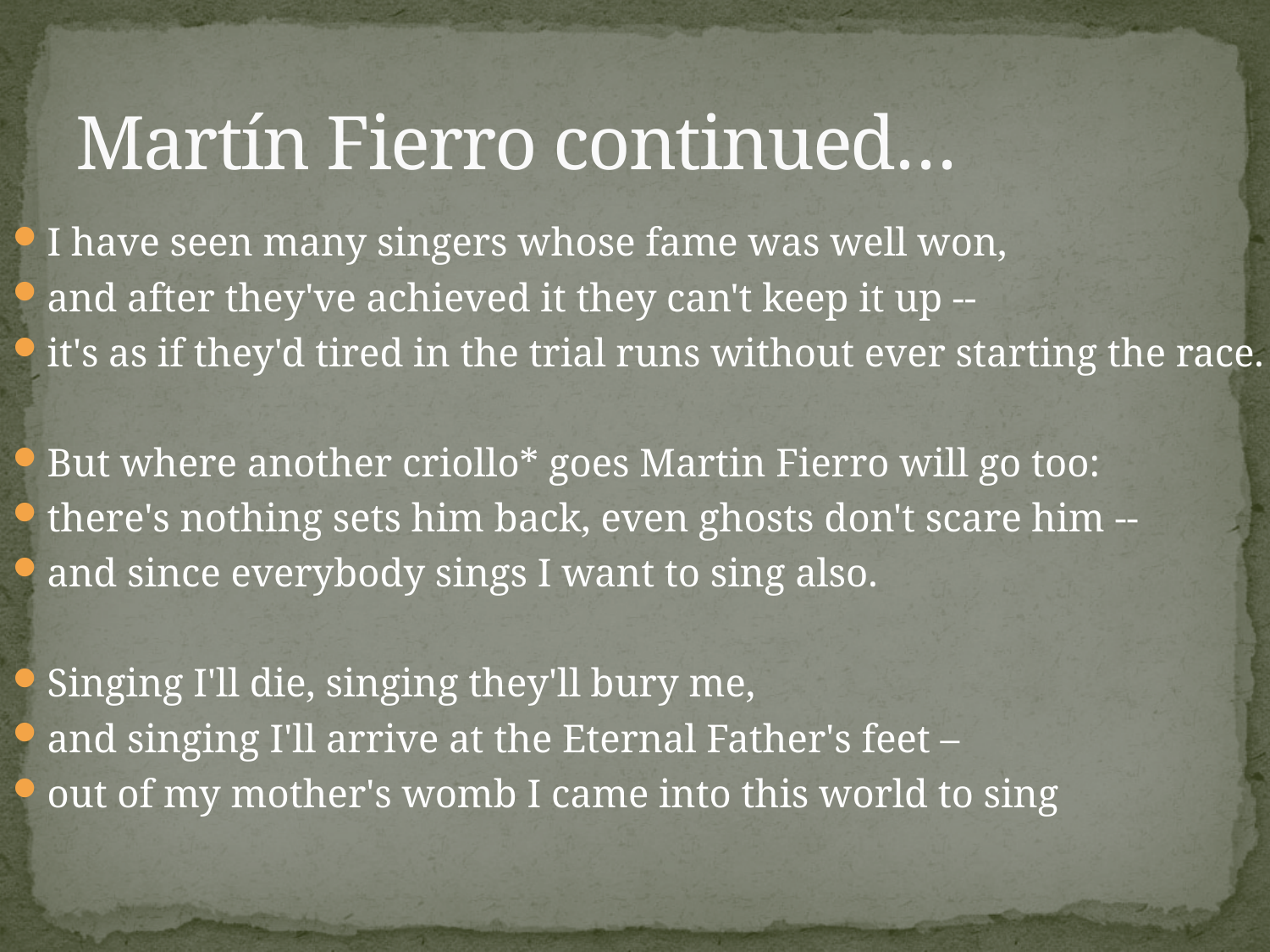

# Martín Fierro continued…
I have seen many singers whose fame was well won,
and after they've achieved it they can't keep it up --
it's as if they'd tired in the trial runs without ever starting the race.

But where another criollo* goes Martin Fierro will go too:
there's nothing sets him back, even ghosts don't scare him --
and since everybody sings I want to sing also.

Singing I'll die, singing they'll bury me,
and singing I'll arrive at the Eternal Father's feet –
out of my mother's womb I came into this world to sing